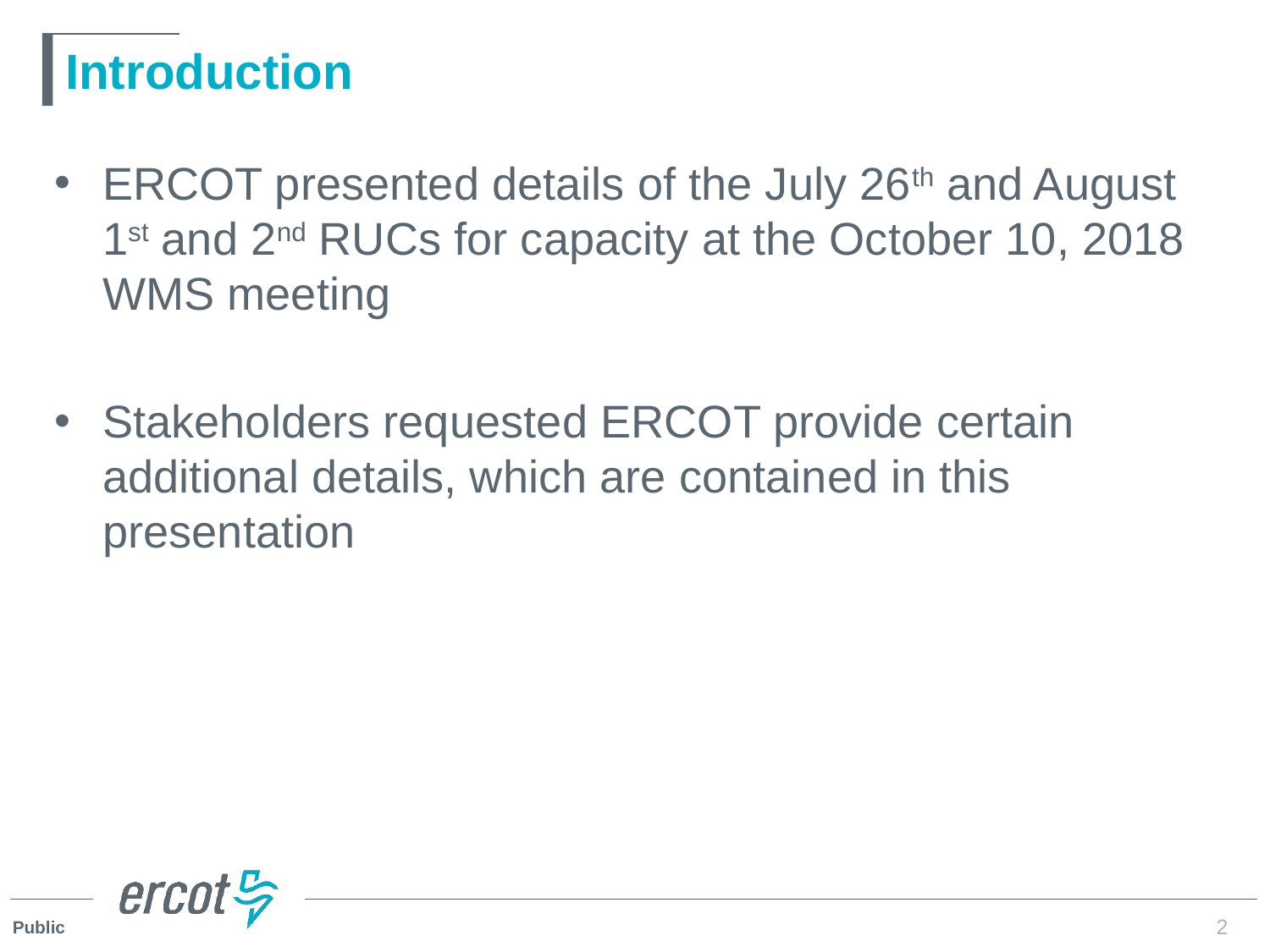

# Introduction
ERCOT presented details of the July 26th and August 1st and 2nd RUCs for capacity at the October 10, 2018 WMS meeting

Stakeholders requested ERCOT provide certain additional details, which are contained in this presentation

2